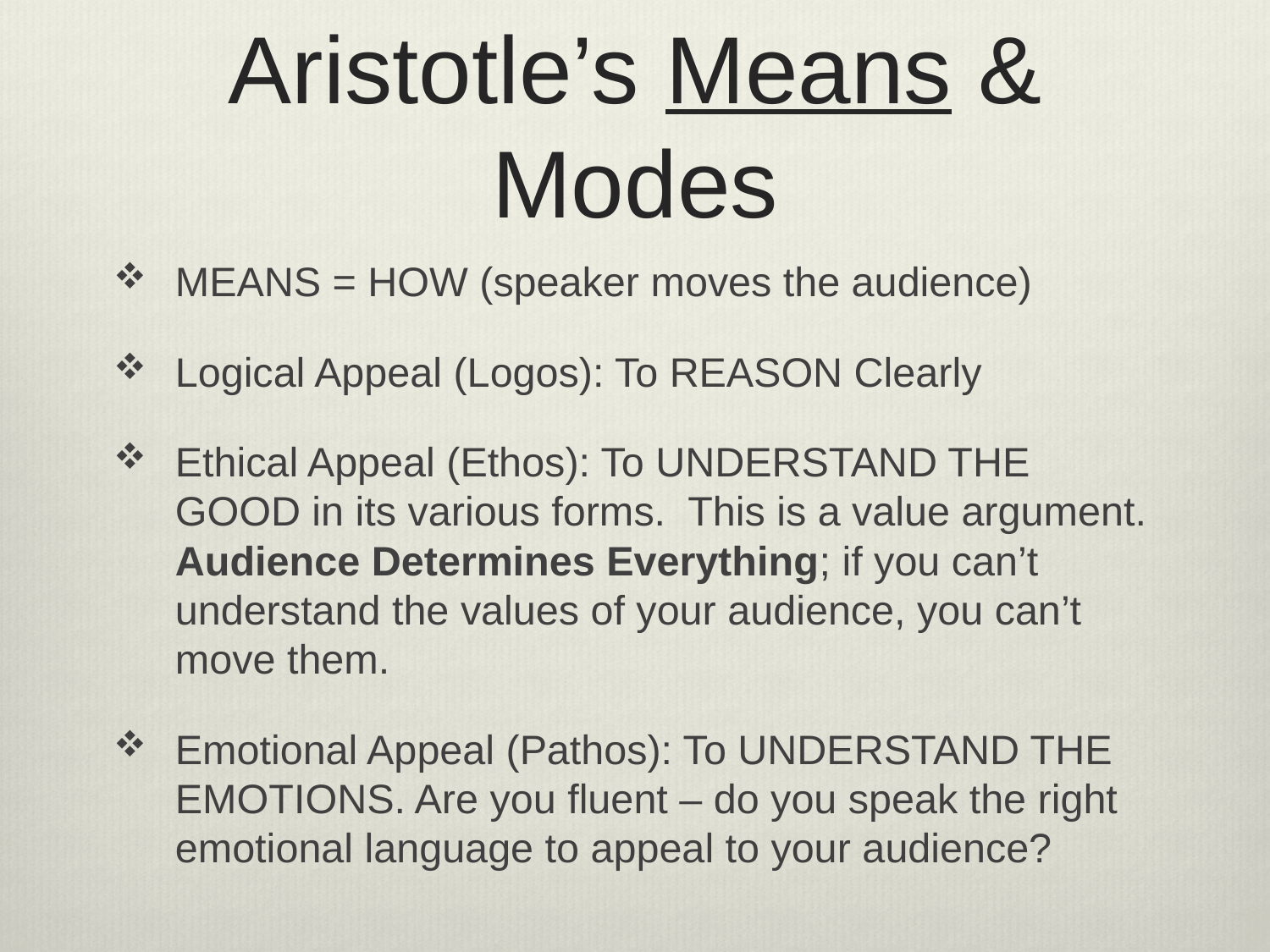

# Aristotle’s Means & Modes
MEANS = HOW (speaker moves the audience)
Logical Appeal (Logos): To REASON Clearly
Ethical Appeal (Ethos): To UNDERSTAND THE GOOD in its various forms.  This is a value argument. Audience Determines Everything; if you can’t understand the values of your audience, you can’t move them.
Emotional Appeal (Pathos): To UNDERSTAND THE EMOTIONS. Are you fluent – do you speak the right emotional language to appeal to your audience?